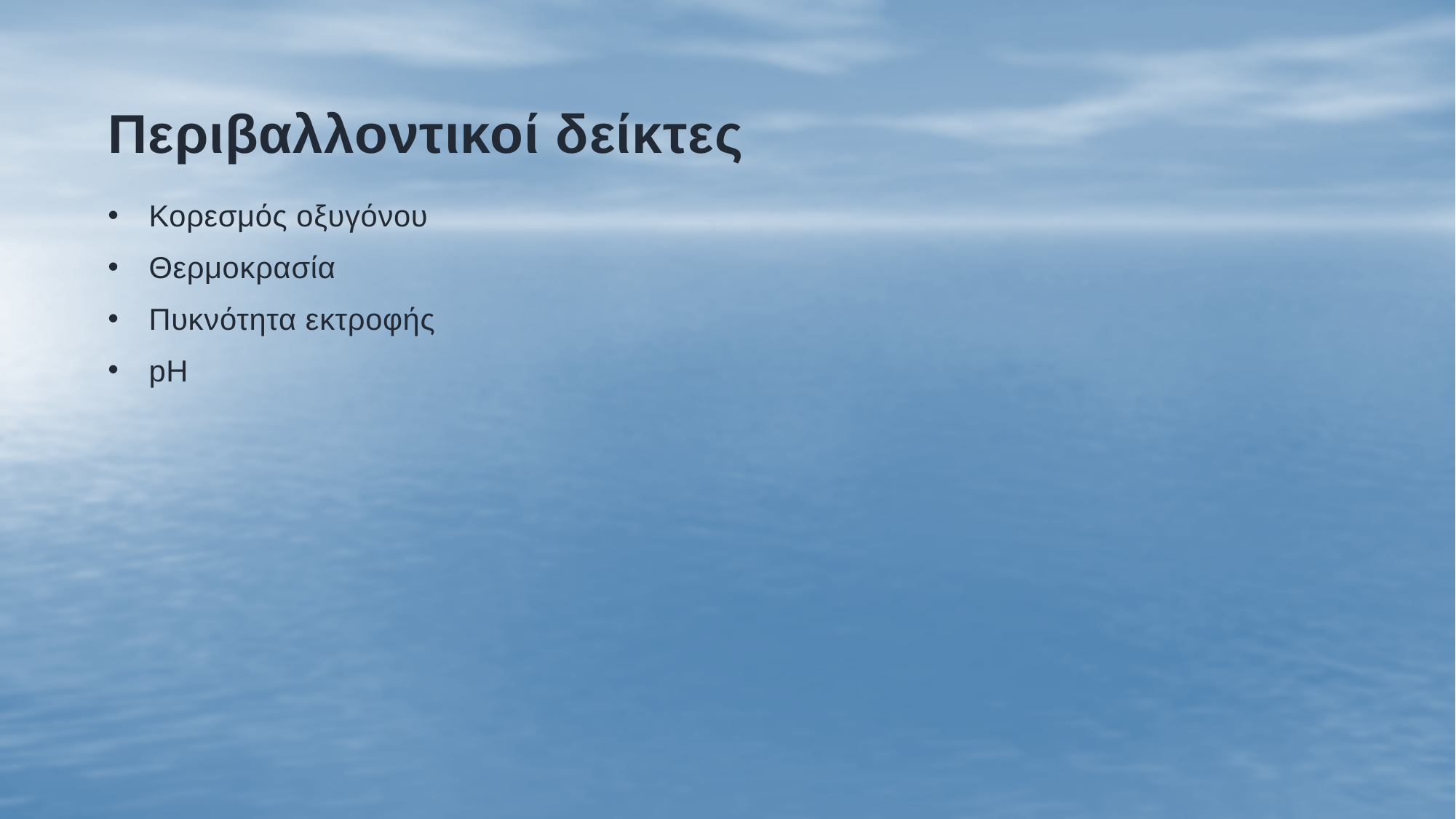

# Περιβαλλοντικοί δείκτες
Κορεσμός οξυγόνου
Θερμοκρασία
Πυκνότητα εκτροφής
pH